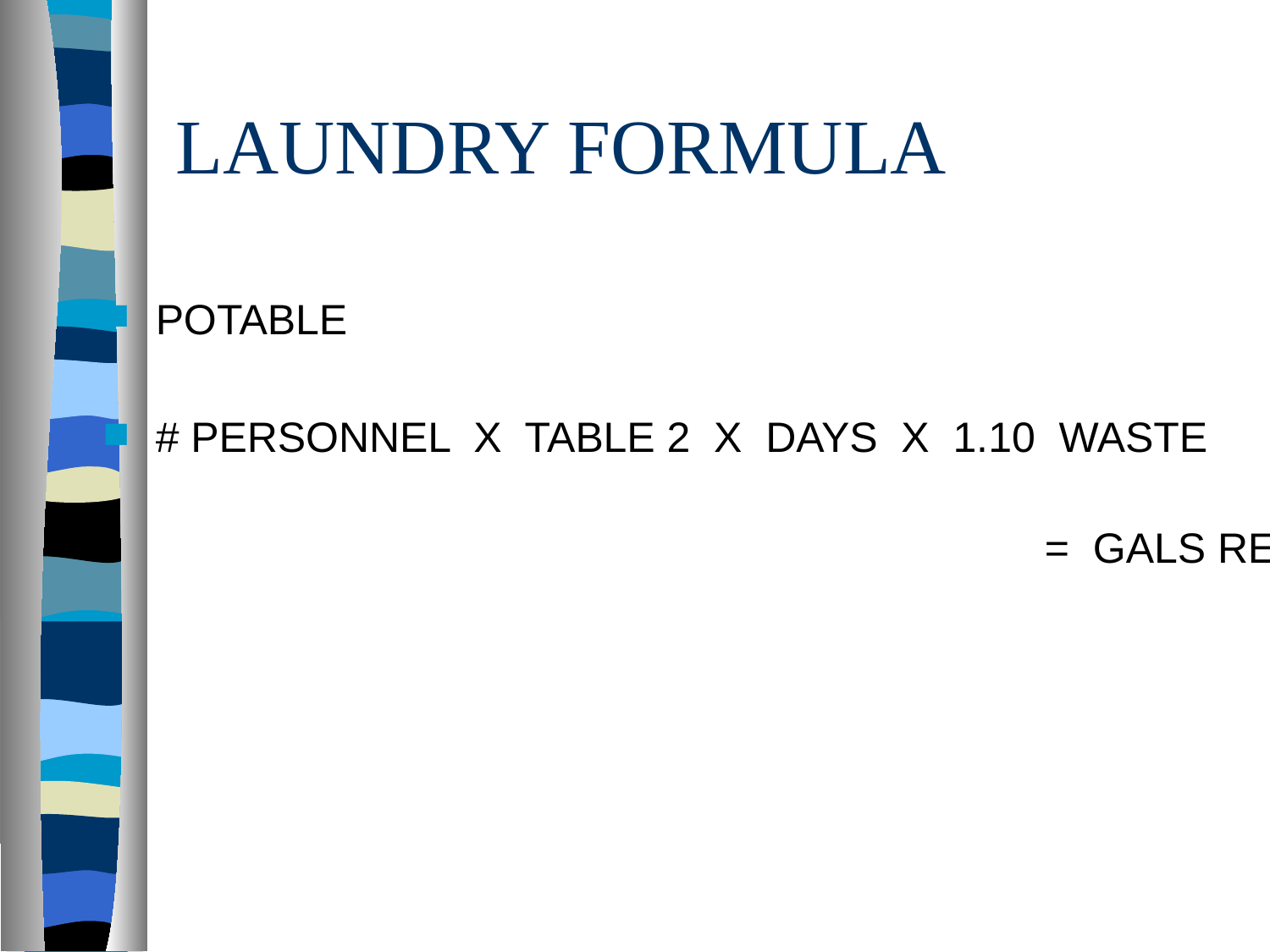

# LAUNDRY FORMULA
POTABLE

# PERSONNEL  X  TABLE 2  X  DAYS  X  1.10  WASTE
								=  GALS REQ